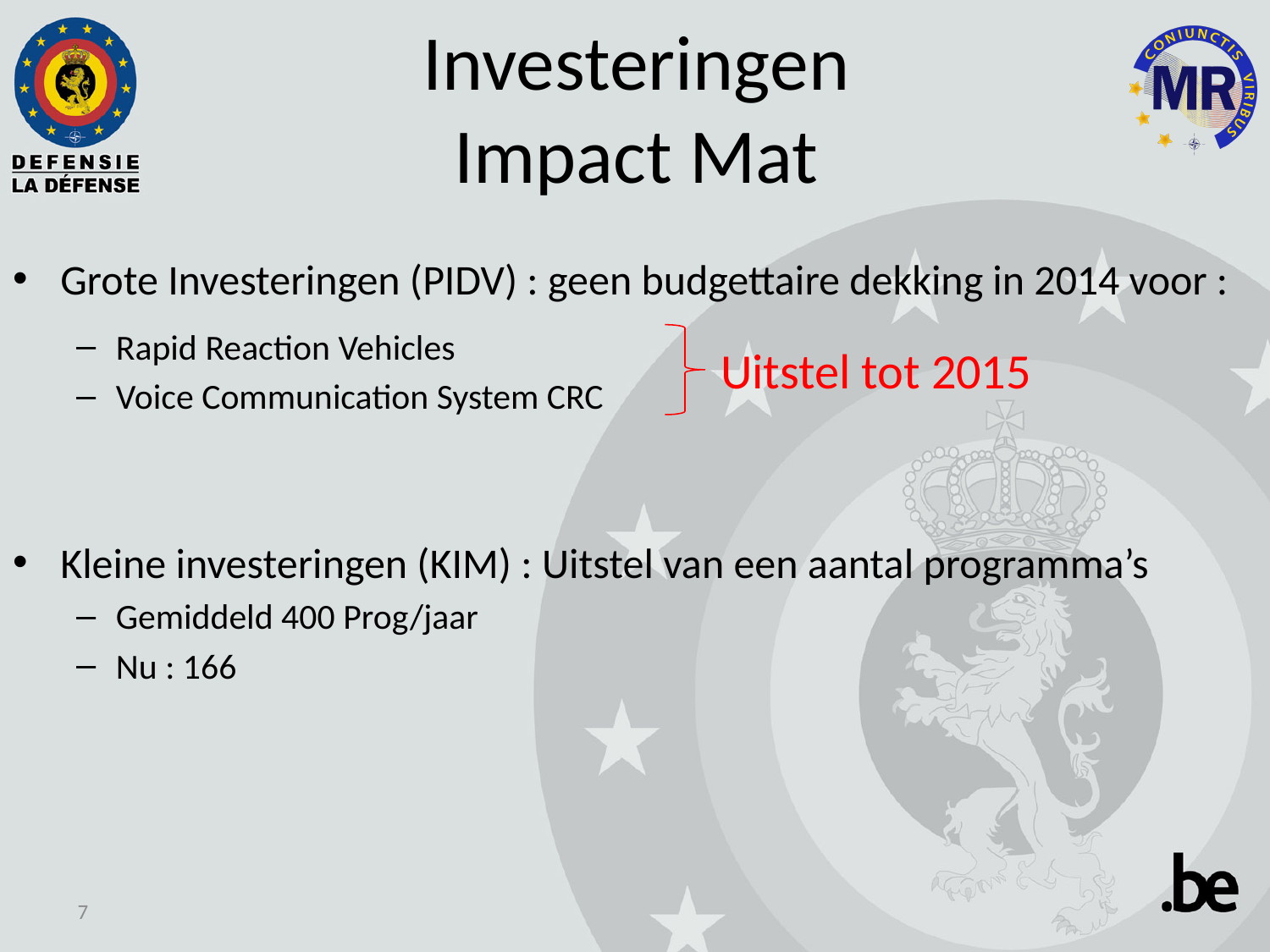

# Investeringen Impact Mat
Grote Investeringen (PIDV) : geen budgettaire dekking in 2014 voor :
Rapid Reaction Vehicles
Voice Communication System CRC

Kleine investeringen (KIM) : Uitstel van een aantal programma’s
Gemiddeld 400 Prog/jaar
Nu : 166

Uitstel tot 2015
7